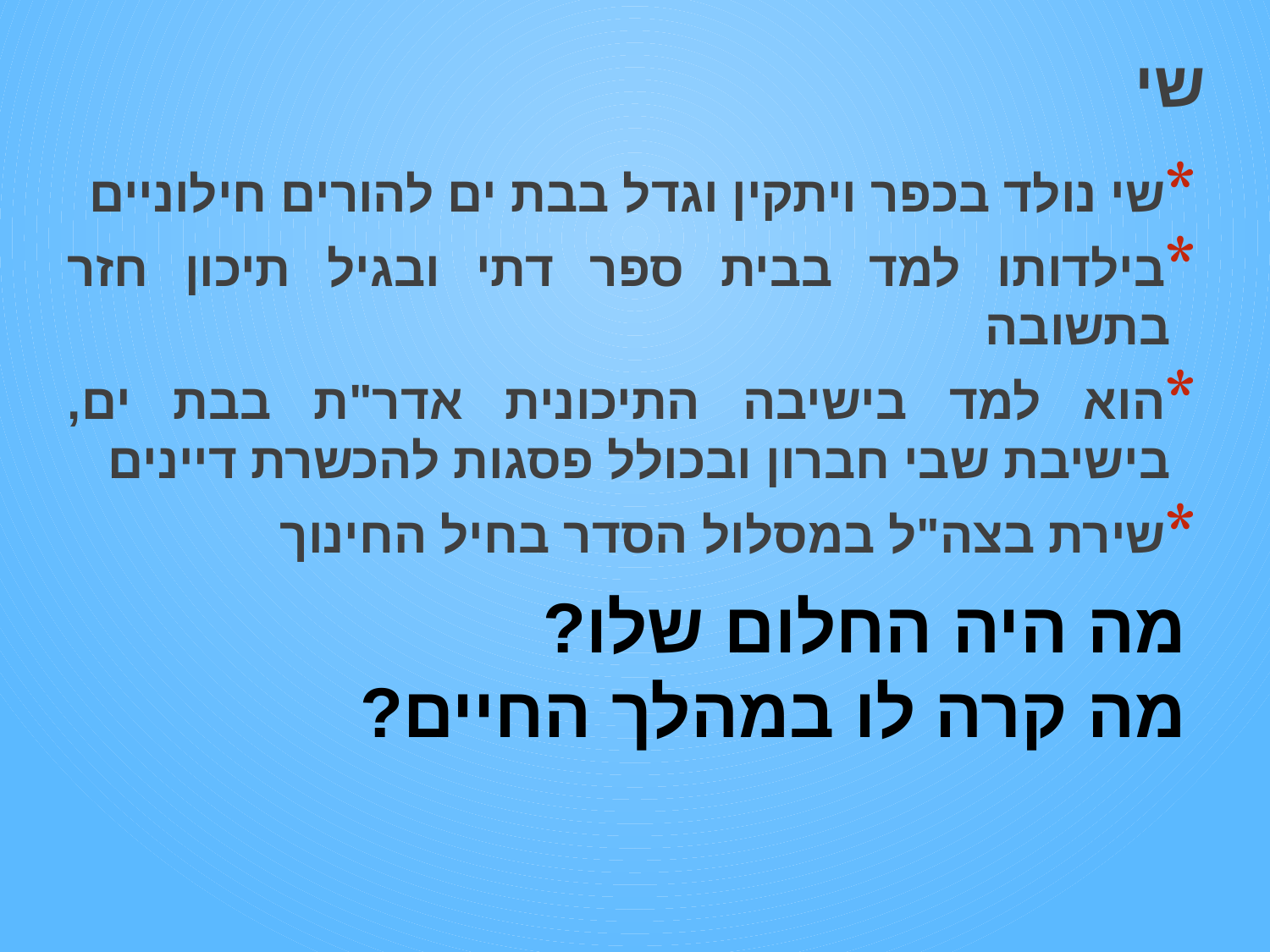

שי
שי נולד בכפר ויתקין וגדל בבת ים להורים חילוניים
בילדותו למד בבית ספר דתי ובגיל תיכון חזר בתשובה
הוא למד בישיבה התיכונית אדר"ת בבת ים, בישיבת שבי חברון ובכולל פסגות להכשרת דיינים
שירת בצה"ל במסלול הסדר בחיל החינוך

# מה היה החלום שלו? מה קרה לו במהלך החיים?